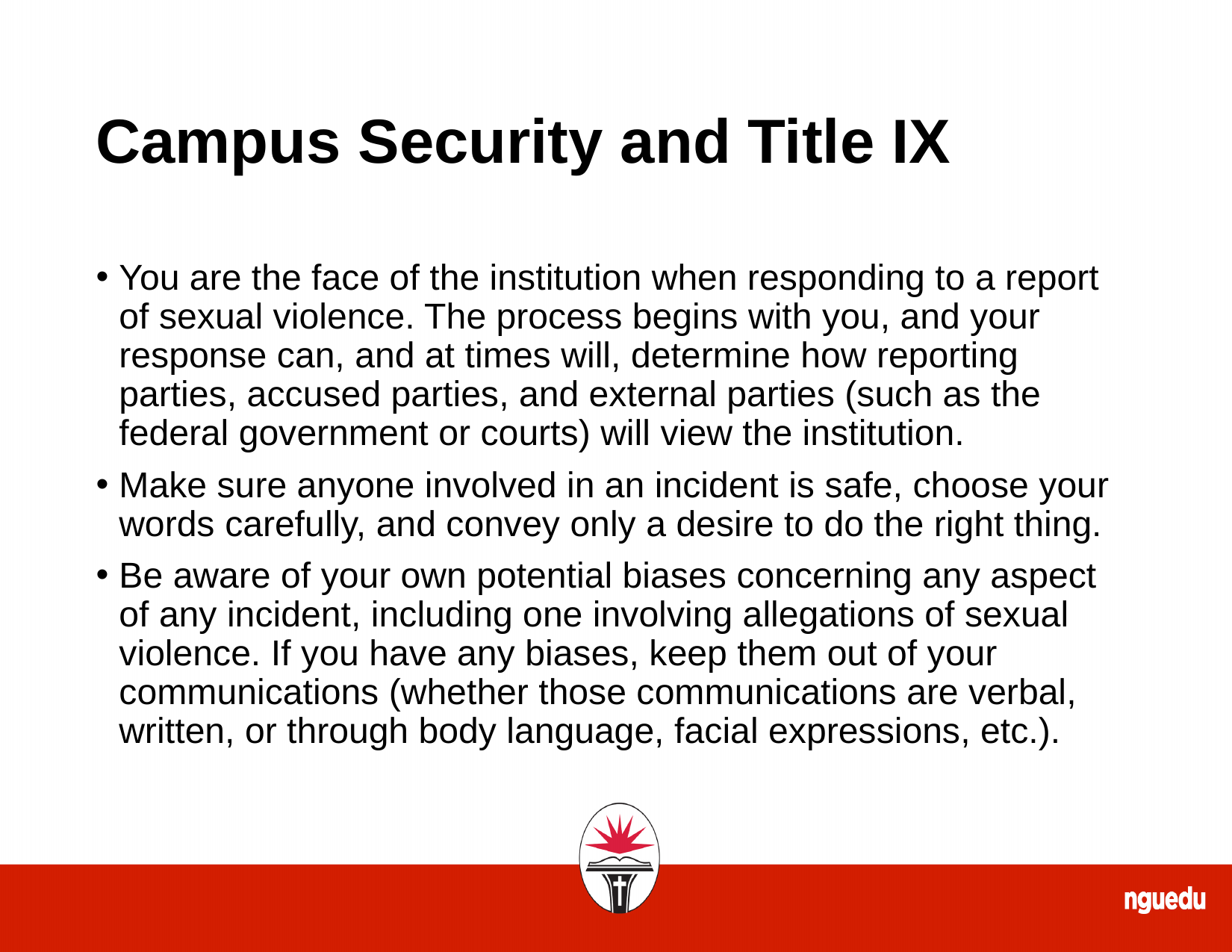

# Campus Security and Title IX
You are the face of the institution when responding to a report of sexual violence. The process begins with you, and your response can, and at times will, determine how reporting parties, accused parties, and external parties (such as the federal government or courts) will view the institution.
Make sure anyone involved in an incident is safe, choose your words carefully, and convey only a desire to do the right thing.
Be aware of your own potential biases concerning any aspect of any incident, including one involving allegations of sexual violence. If you have any biases, keep them out of your communications (whether those communications are verbal, written, or through body language, facial expressions, etc.).